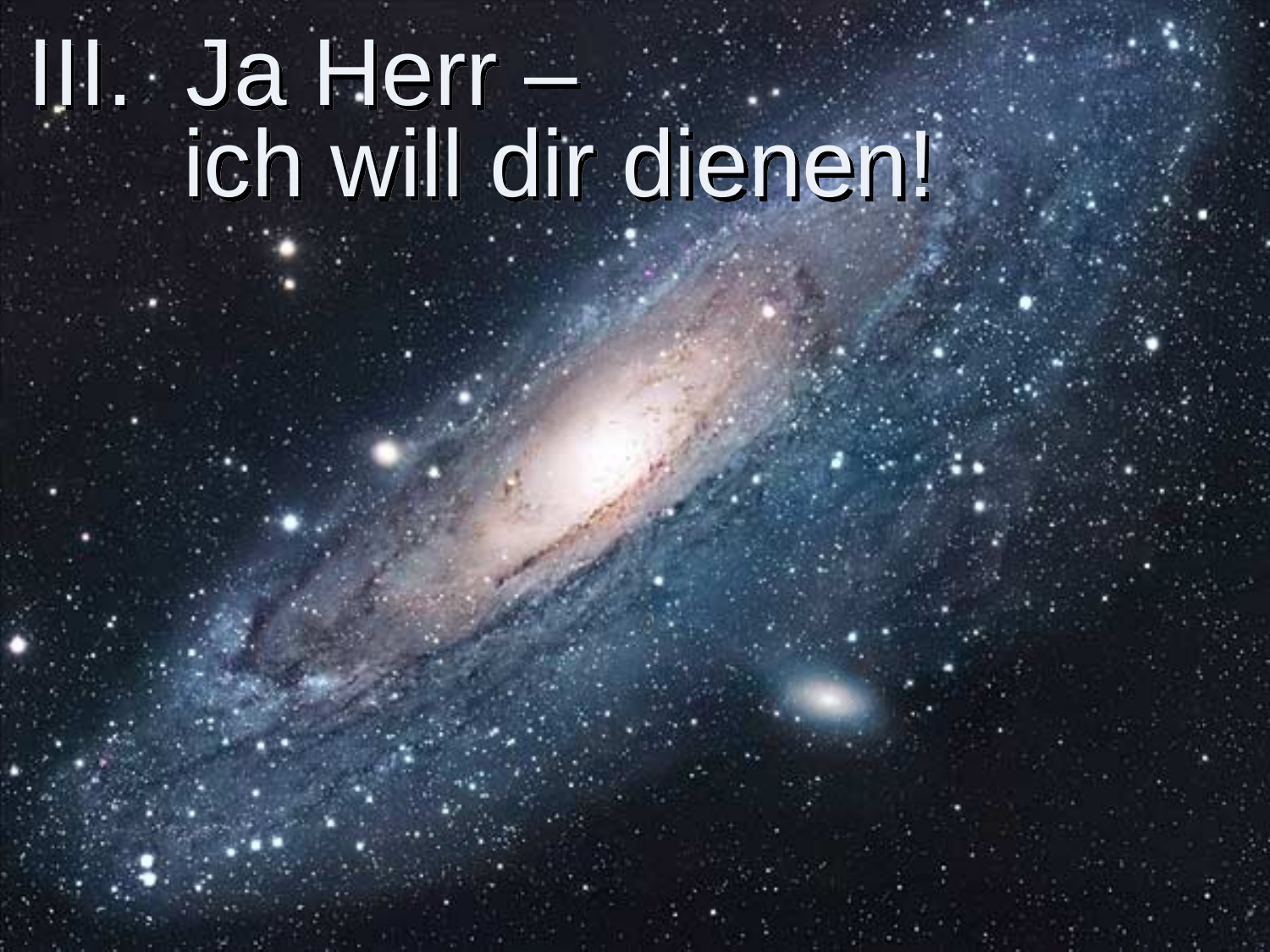

# III.  Ja Herr – ich will dir dienen!